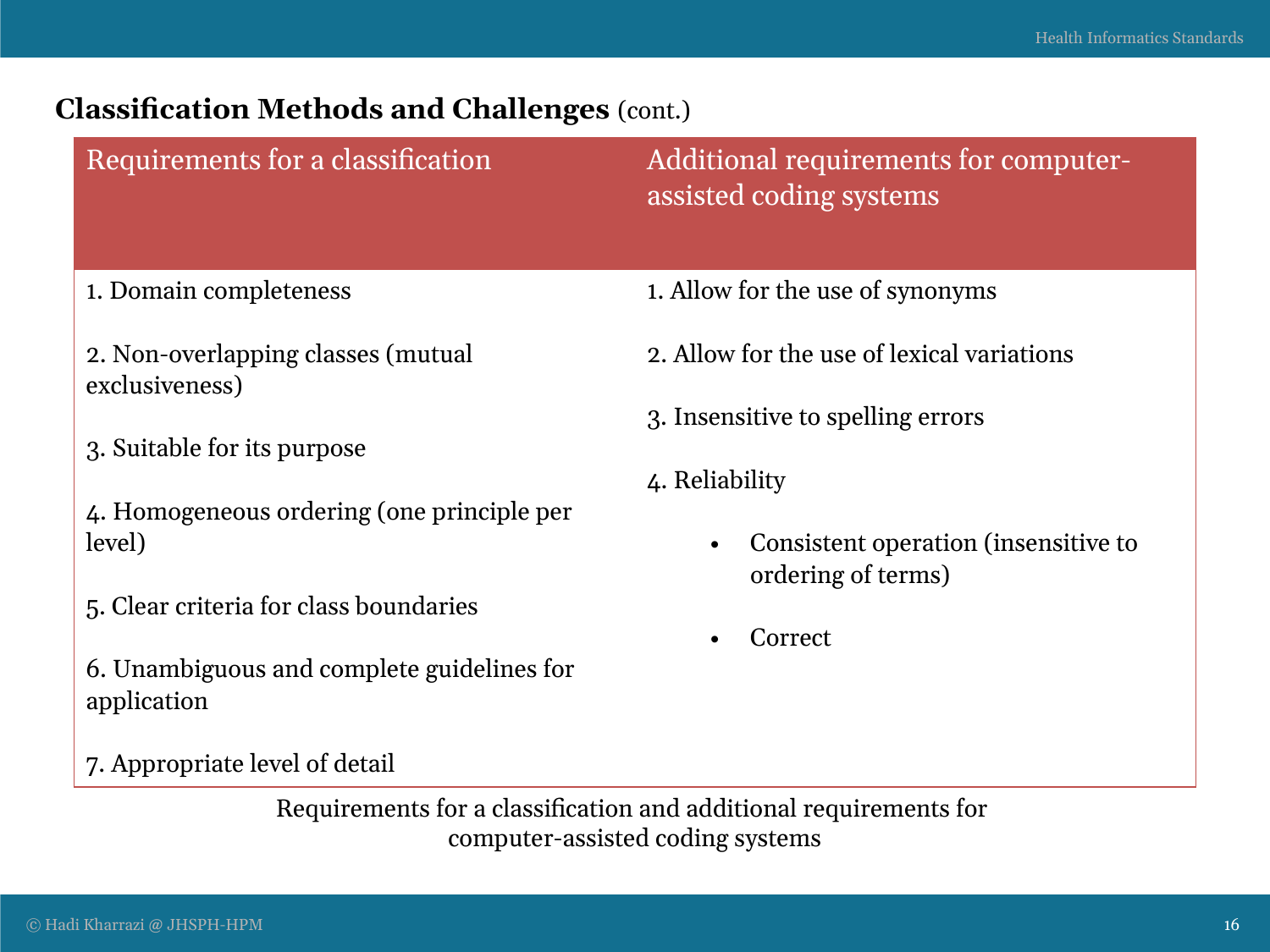

# Classification Methods and Challenges (cont.)
| Requirements for a classification | Additional requirements for computer-assisted coding systems |
| --- | --- |
| Domain completeness Non-overlapping classes (mutual exclusiveness) Suitable for its purpose Homogeneous ordering (one principle per level) Clear criteria for class boundaries Unambiguous and complete guidelines for application Appropriate level of detail | Allow for the use of synonyms Allow for the use of lexical variations Insensitive to spelling errors Reliability Consistent operation (insensitive to ordering of terms) Correct |
Requirements for a classification and additional requirements for
computer-assisted coding systems
16